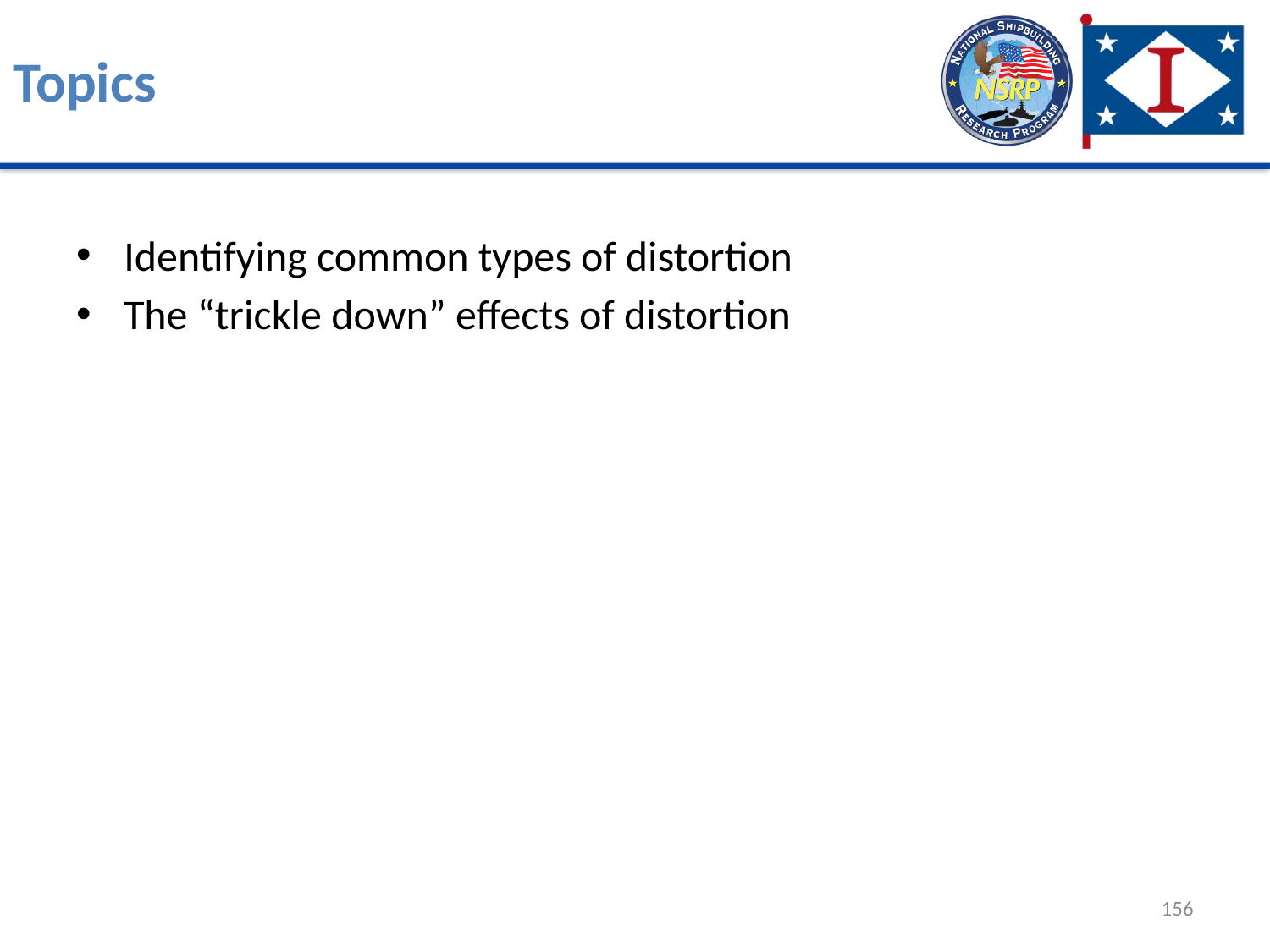

# Topics
Identifying common types of distortion
The “trickle down” effects of distortion
156